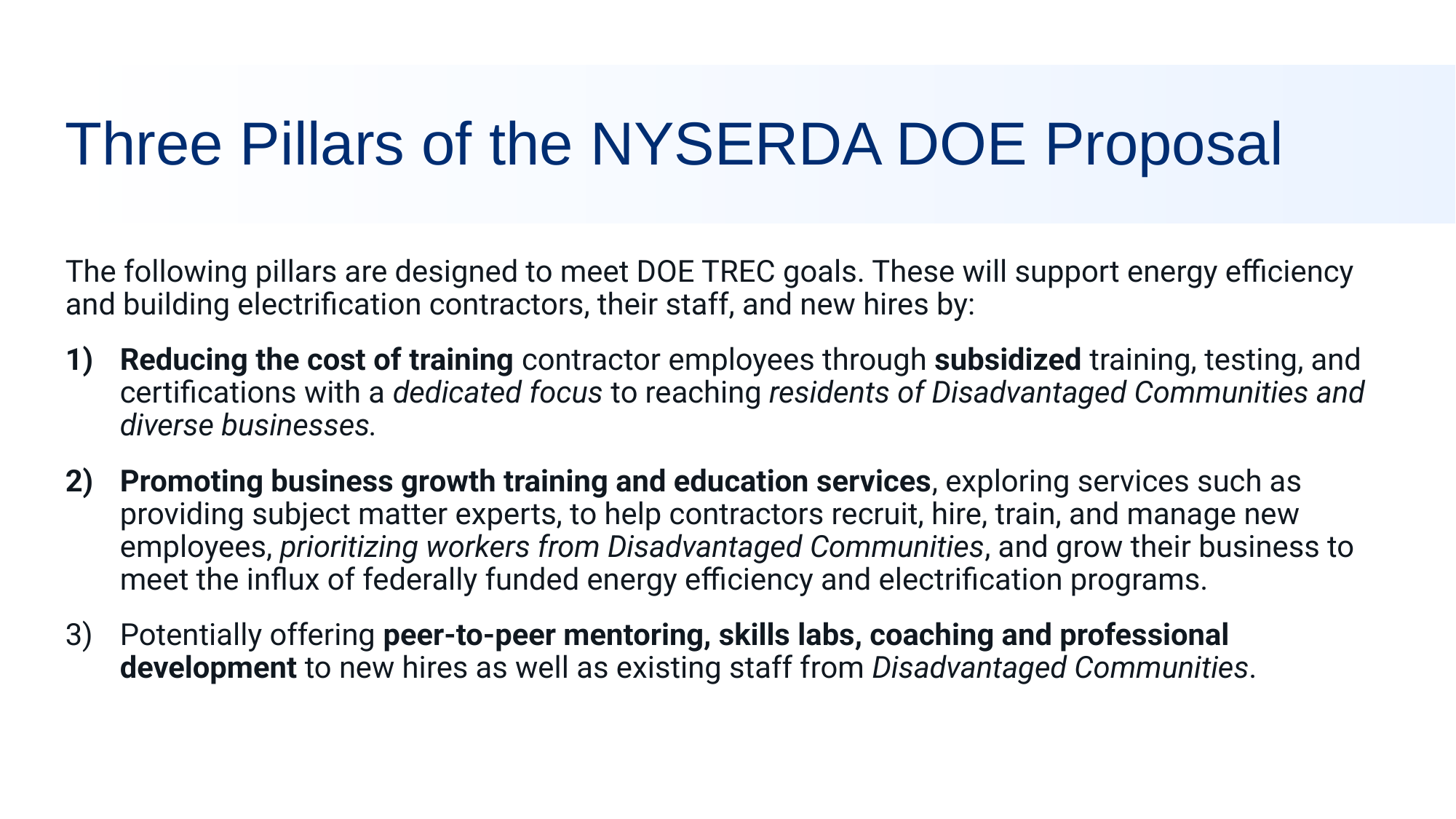

# Three Pillars of the NYSERDA DOE Proposal
The following pillars are designed to meet DOE TREC goals. These will support energy efficiency and building electrification contractors, their staff, and new hires by:
Reducing the cost of training contractor employees through subsidized training, testing, and certifications with a dedicated focus to reaching residents of Disadvantaged Communities and diverse businesses.
Promoting business growth training and education services, exploring services such as providing subject matter experts, to help contractors recruit, hire, train, and manage new employees, prioritizing workers from Disadvantaged Communities, and grow their business to meet the influx of federally funded energy efficiency and electrification programs.
Potentially offering peer-to-peer mentoring, skills labs, coaching and professional development to new hires as well as existing staff from Disadvantaged Communities.